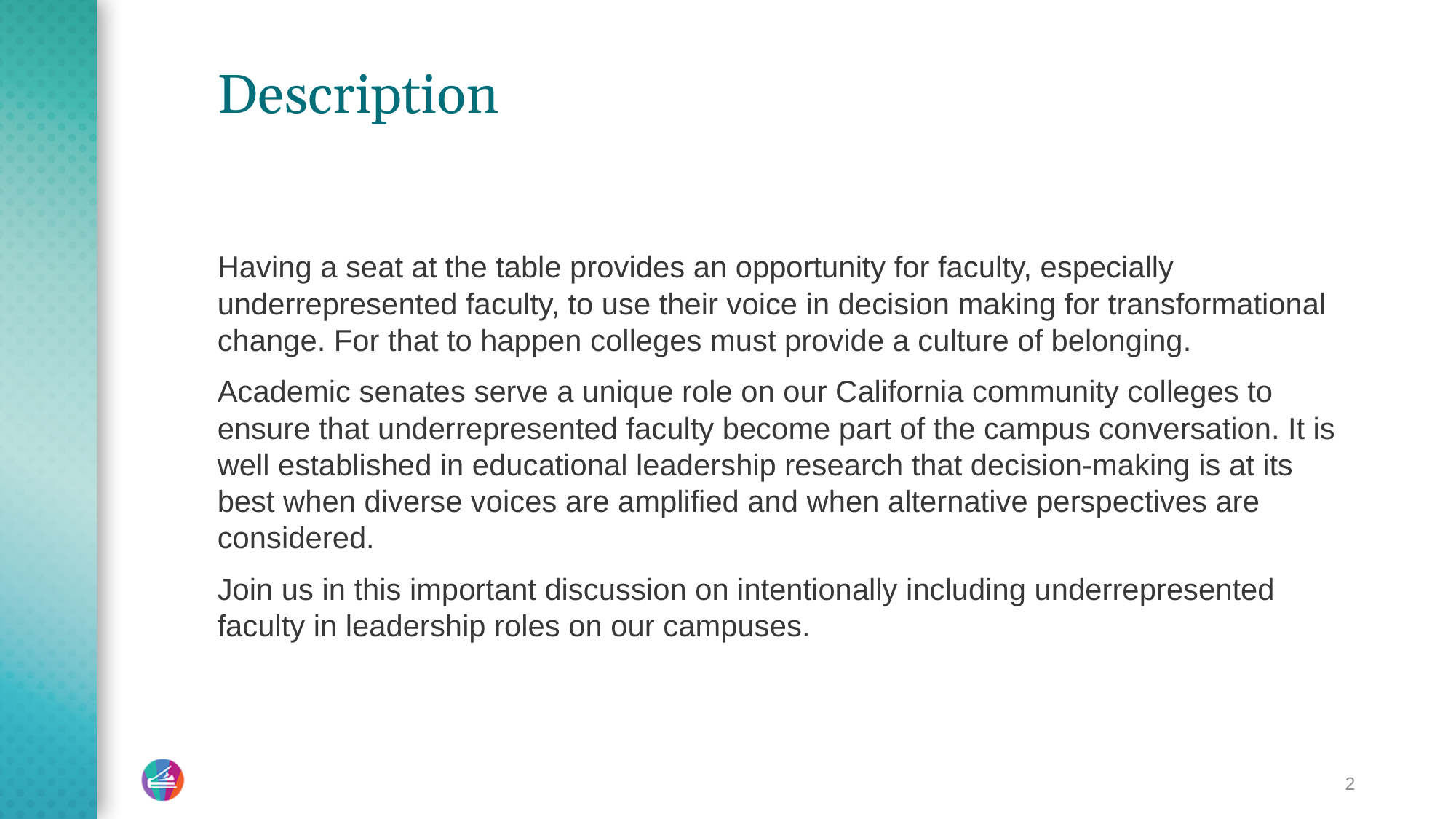

# Description
Having a seat at the table provides an opportunity for faculty, especially underrepresented faculty, to use their voice in decision making for transformational change. For that to happen colleges must provide a culture of belonging.
Academic senates serve a unique role on our California community colleges to ensure that underrepresented faculty become part of the campus conversation. It is well established in educational leadership research that decision-making is at its best when diverse voices are amplified and when alternative perspectives are considered.
Join us in this important discussion on intentionally including underrepresented faculty in leadership roles on our campuses.
2